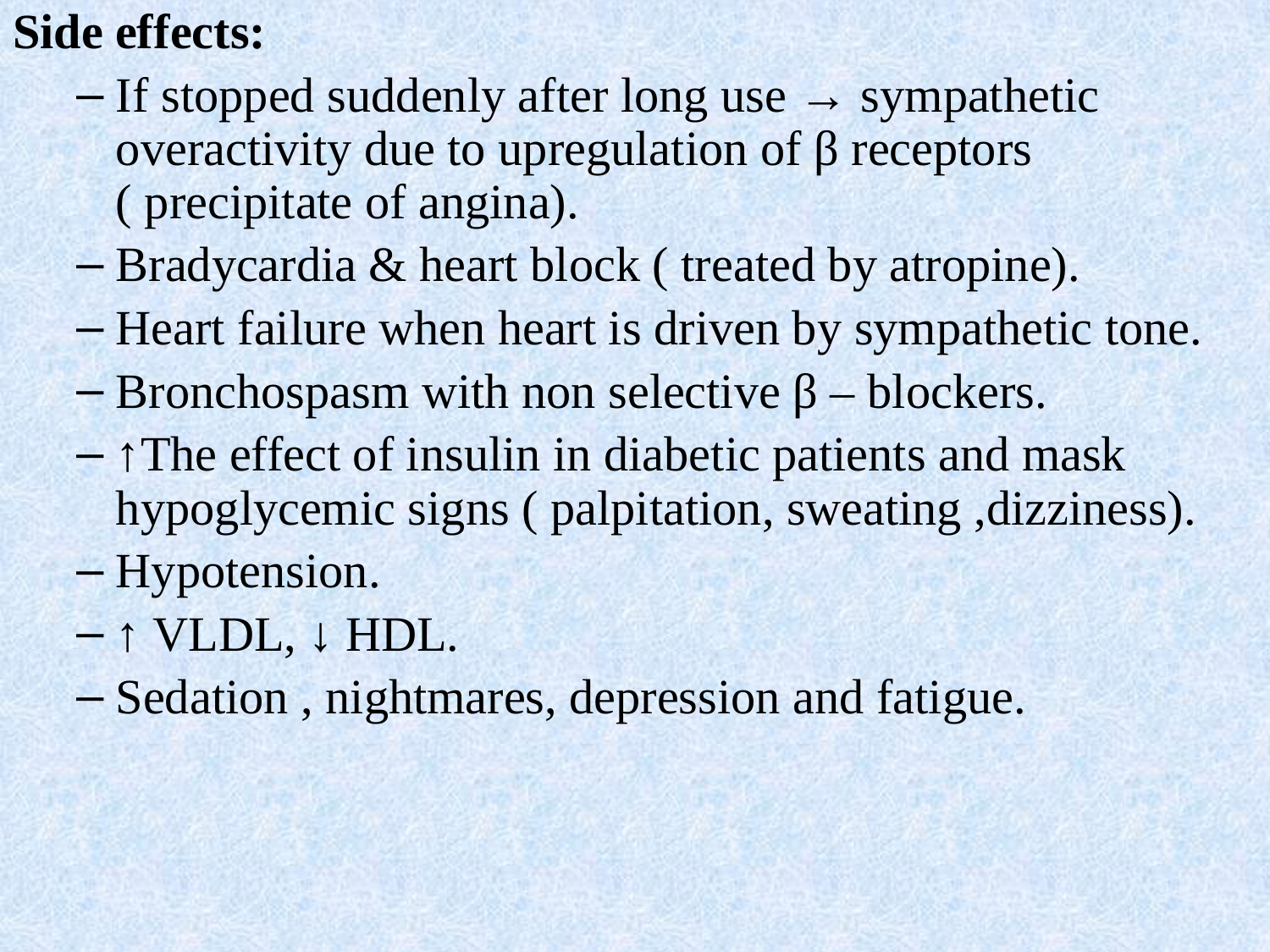

Side effects:
If stopped suddenly after long use → sympathetic overactivity due to upregulation of β receptors ( precipitate of angina).
Bradycardia & heart block ( treated by atropine).
Heart failure when heart is driven by sympathetic tone.
Bronchospasm with non selective β – blockers.
↑The effect of insulin in diabetic patients and mask hypoglycemic signs ( palpitation, sweating ,dizziness).
Hypotension.
↑ VLDL, ↓ HDL.
Sedation , nightmares, depression and fatigue.